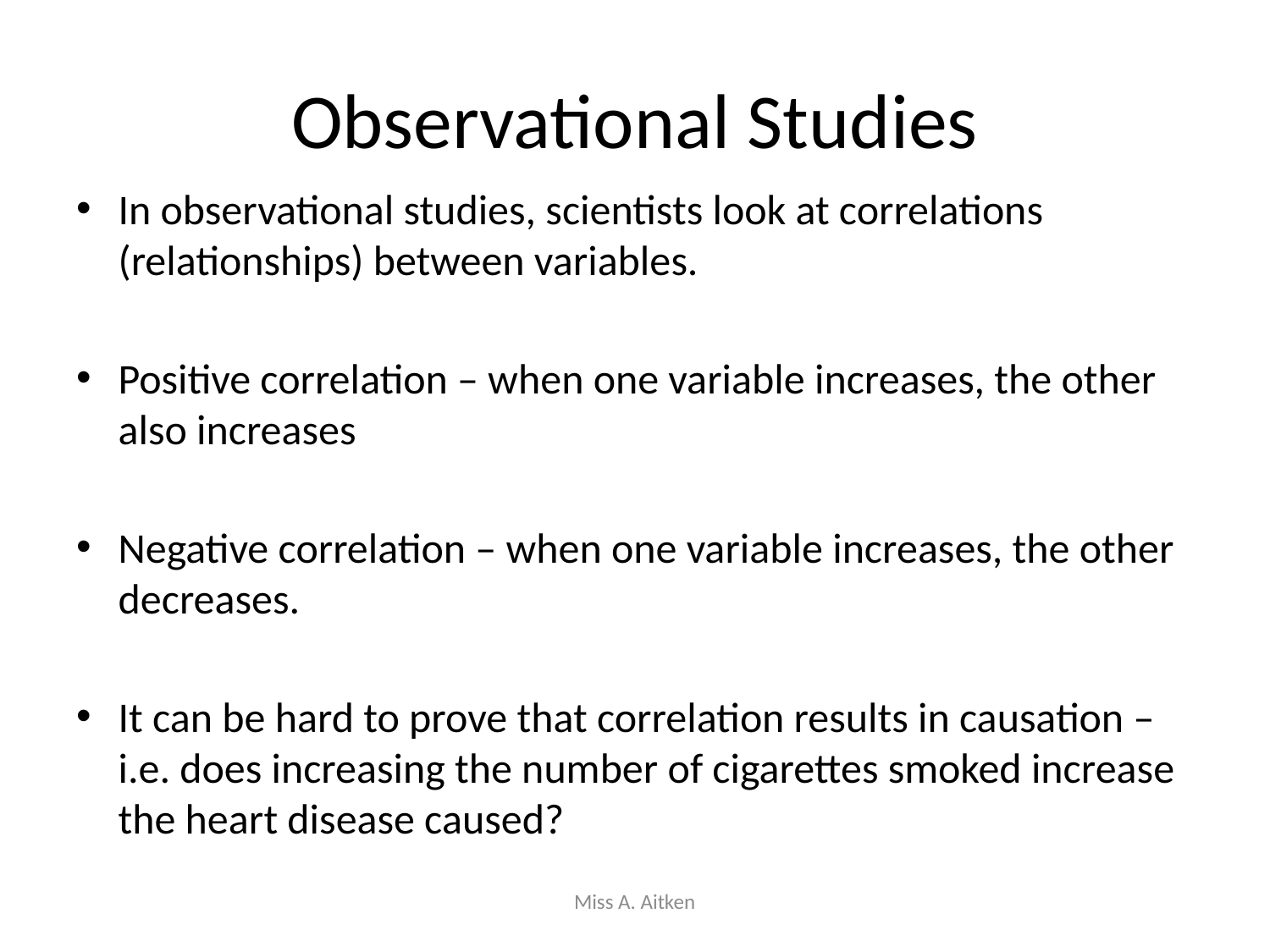

# Observational Studies
In observational studies, scientists look at correlations (relationships) between variables.

Positive correlation – when one variable increases, the other also increases

Negative correlation – when one variable increases, the other decreases.

It can be hard to prove that correlation results in causation – i.e. does increasing the number of cigarettes smoked increase the heart disease caused?
Miss A. Aitken